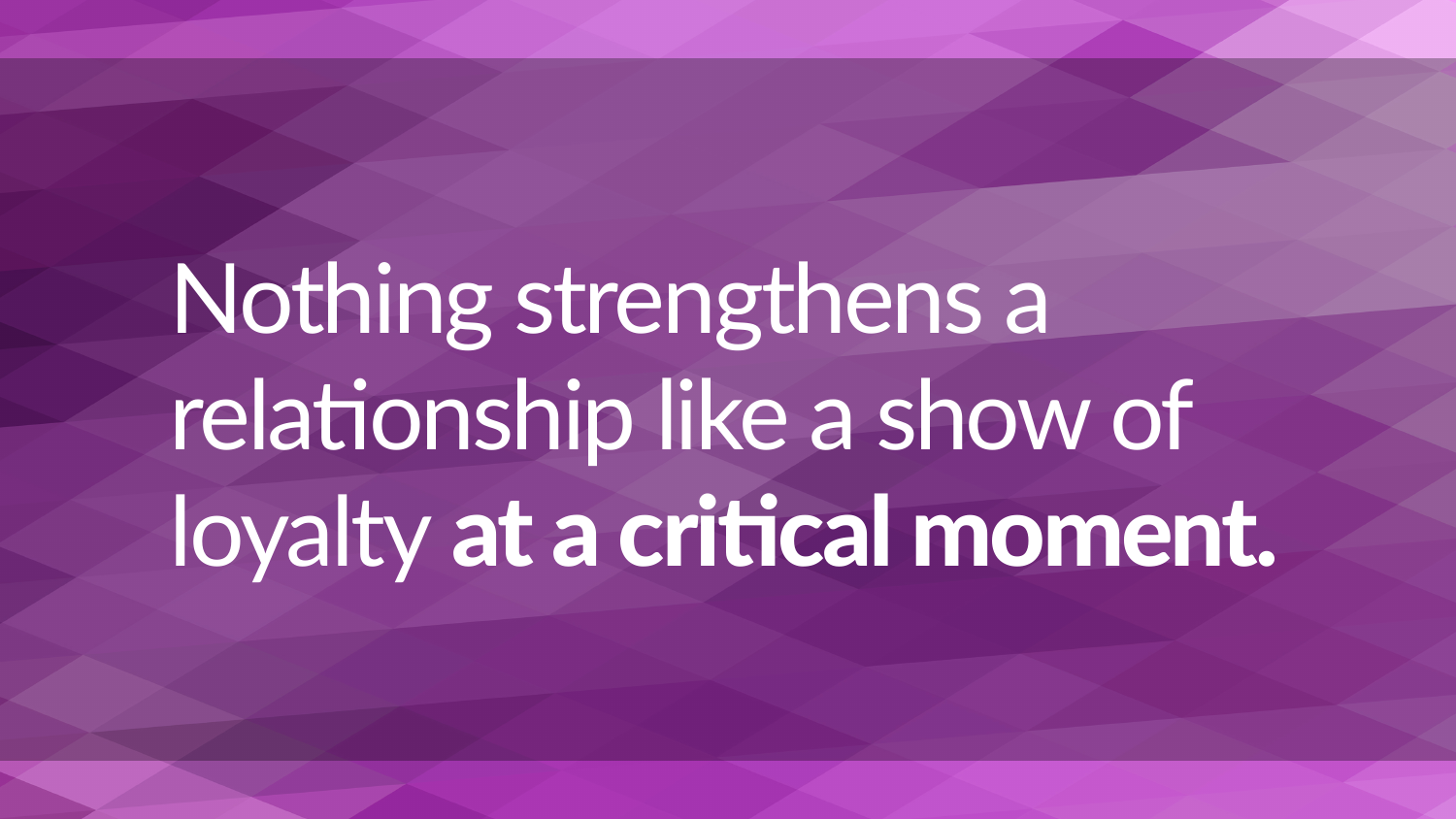

# Nothing strengthens a relationship like a show of loyalty at a critical moment.